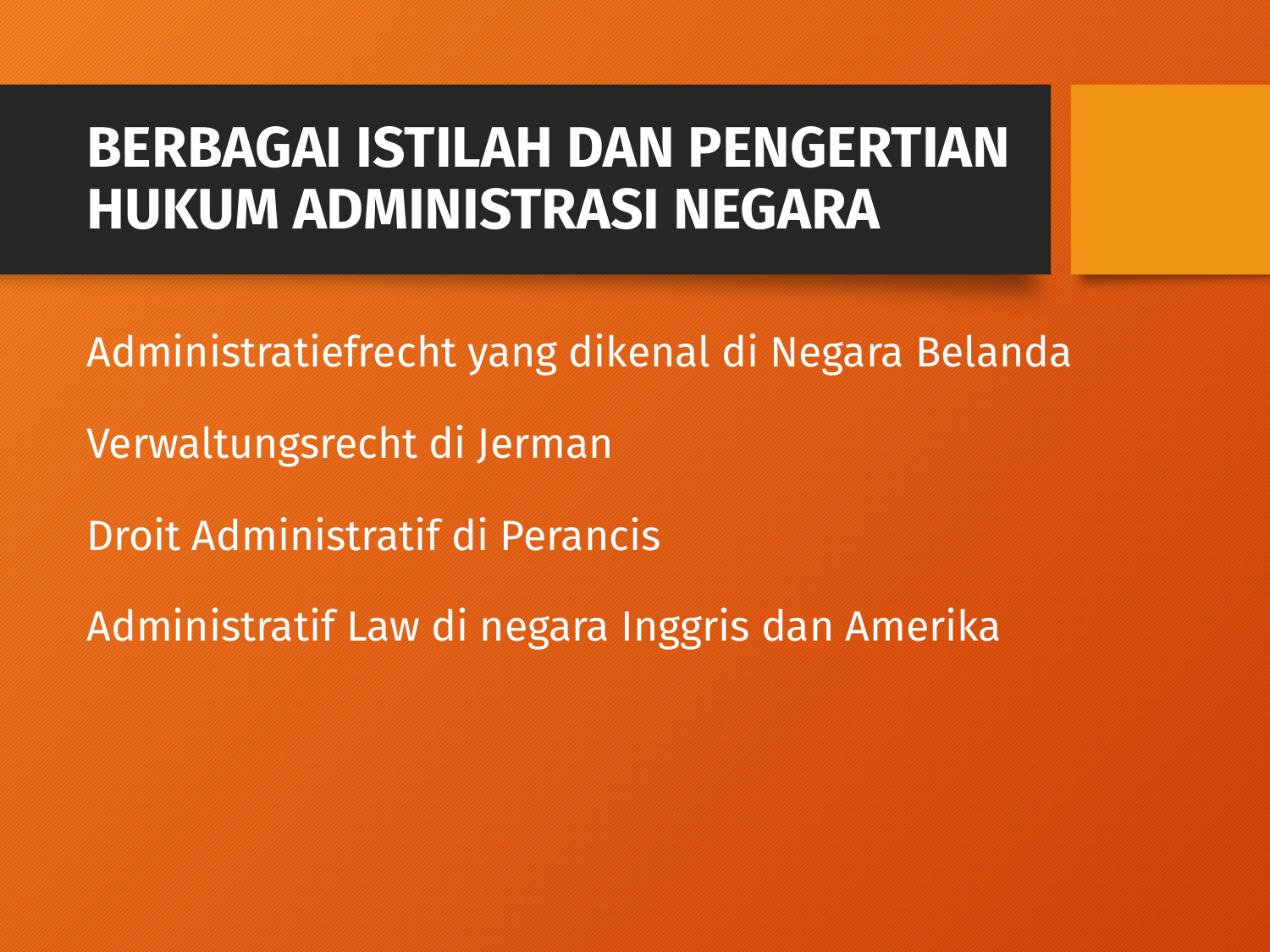

# BERBAGAI ISTILAH DAN PENGERTIAN HUKUM ADMINISTRASI NEGARA
Administratiefrecht yang dikenal di Negara Belanda
Verwaltungsrecht di Jerman
Droit Administratif di Perancis
Administratif Law di negara Inggris dan Amerika